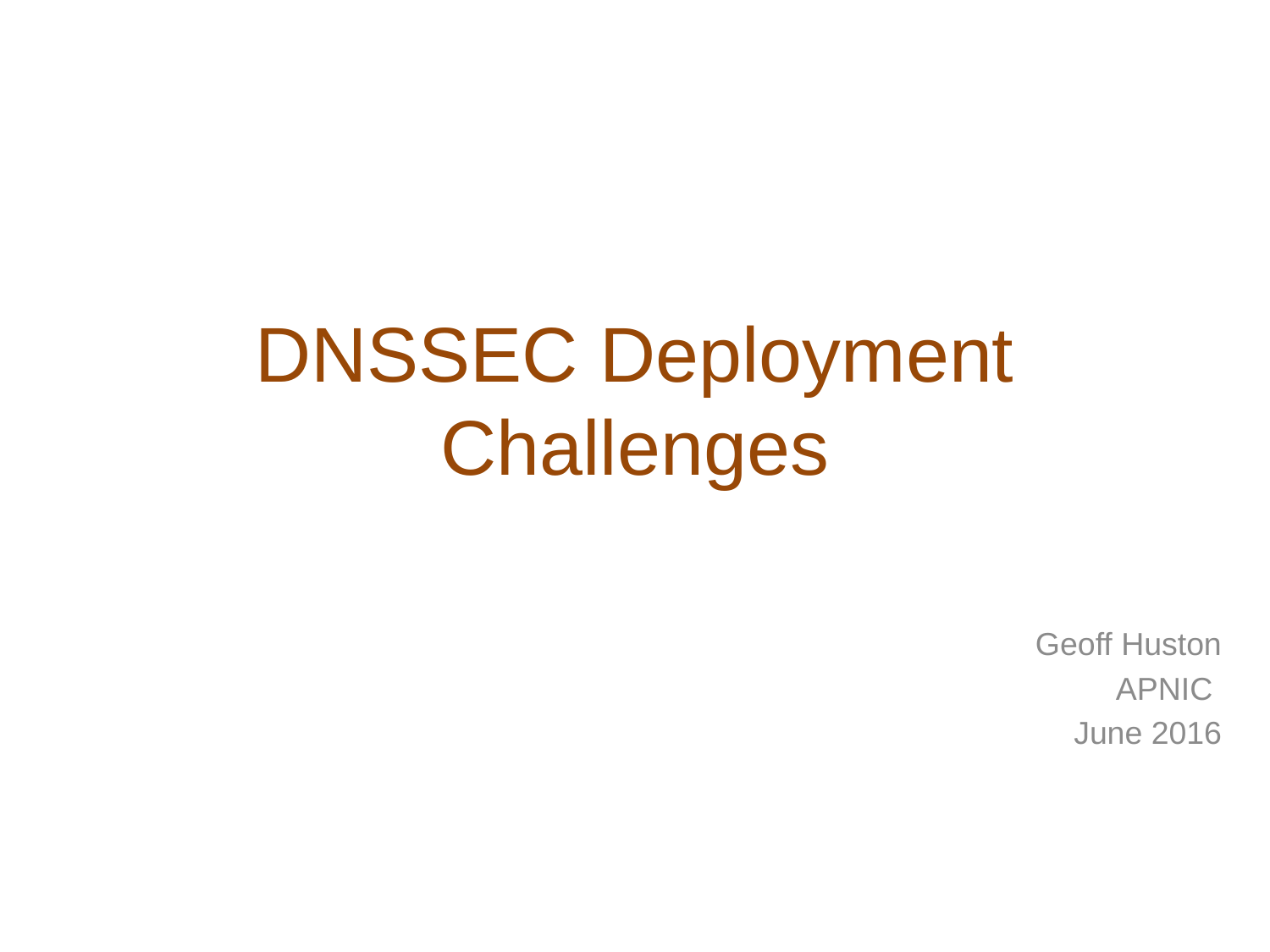

# DNSSEC Deployment Challenges
Geoff Huston
APNIC
June 2016